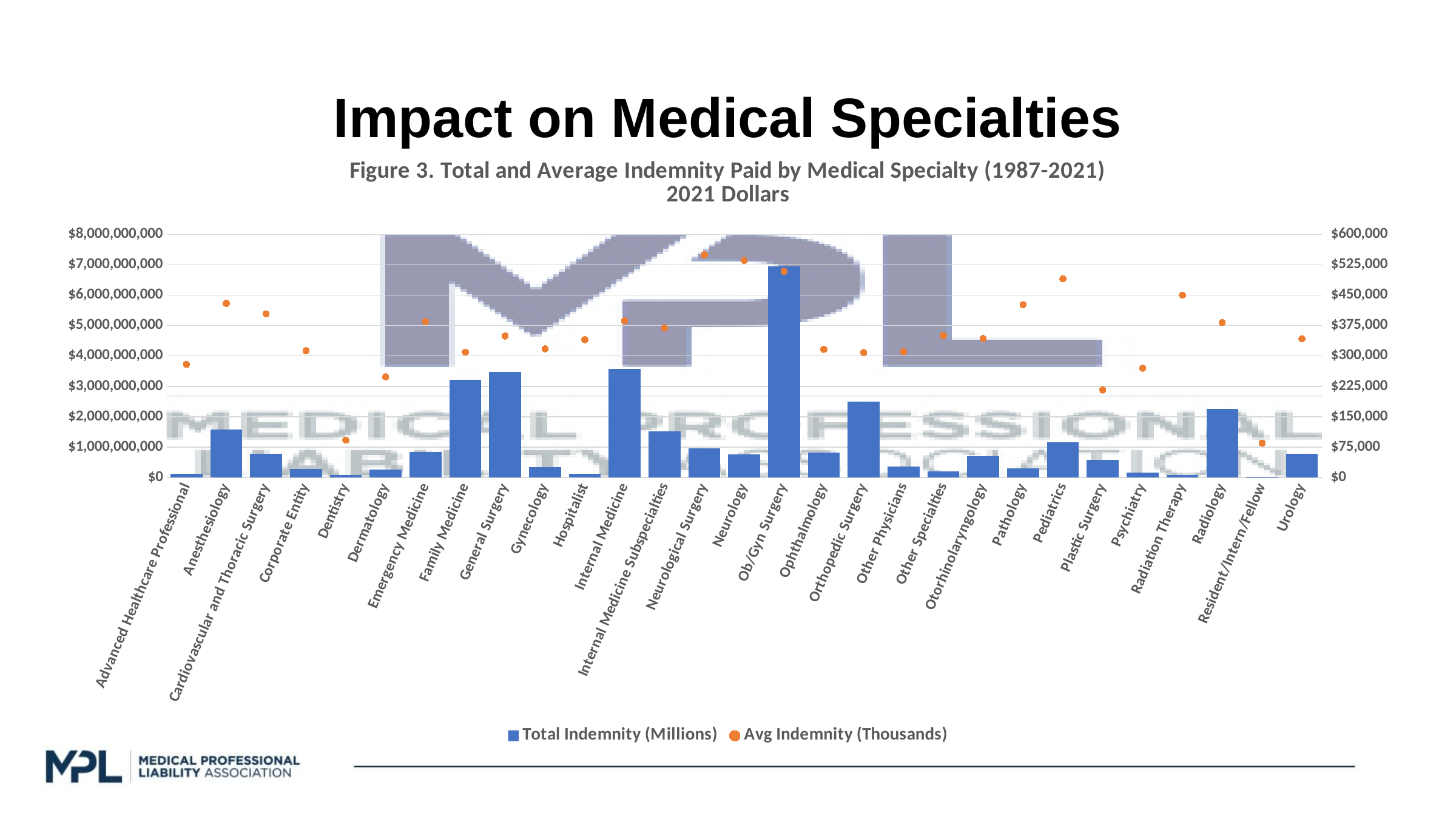

# Impact on Medical Specialties

### Chart: Figure 3. Total and Average Indemnity Paid by Medical Specialty (1987-2021)
2021 Dollars

| Category | Total Indemnity (Millions) | Avg Indemnity (Thousands) |
|---|---|---|
| Advanced Healthcare Professional | 116690822.149 | 279164.646289474 |
| Anesthesiology | 1571282629.73172 | 429899.488298692 |
| Cardiovascular and Thoracic Surgery | 790344870.18807 | 403855.32457234 |
| Corporate Entity | 285007901.29671 | 312851.702850395 |
| Dentistry | 78598735.7392001 | 92035.9903269322 |
| Dermatology | 258461861.4195 | 248521.020595673 |
| Emergency Medicine | 836861991.4294 | 384587.312237776 |
| Family Medicine | 3211005197.96507 | 309315.595603995 |
| General Surgery | 3470478155.66283 | 349072.435693305 |
| Gynecology | 331449268.87354 | 317480.142599176 |
| Hospitalist | 115627881.37 | 340082.004029412 |
| Internal Medicine | 3572012333.0687 | 386497.763803149 |
| Internal Medicine Subspecialties | 1521297517.45724 | 368710.013925652 |
| Neurological Surgery | 962717699.998 | 549496.404108448 |
| Neurology | 765072112.372 | 535764.78457423 |
| Ob/Gyn Surgery | 6953886913.33788 | 508696.921239055 |
| Ophthalmology | 829505073.99024 | 316242.879904781 |
| Orthopedic Surgery | 2490790526.61399 | 308380.65205076 |
| Other Physicians | 363195398.67542 | 310688.9637942 |
| Other Specialties | 199339559.8134 | 350333.1455420035 |
| Otorhinolaryngology | 707734253.903199 | 342894.502860077 |
| Pathology | 299414994.706 | 426517.086475783 |
| Pediatrics | 1170359463.101 | 490305.598282782 |
| Plastic Surgery | 584353548.88179 | 216027.189974784 |
| Psychiatry | 170719280.865 | 269698.705947867 |
| Radiation Therapy | 75608708.546 | 450051.836583333 |
| Radiology | 2251012082.3485 | 382305.041159731 |
| Resident/Intern/Fellow | 2380373.003 | 85013.3215357143 |
| Urology | 789443445.483 | 342194.818154746 |